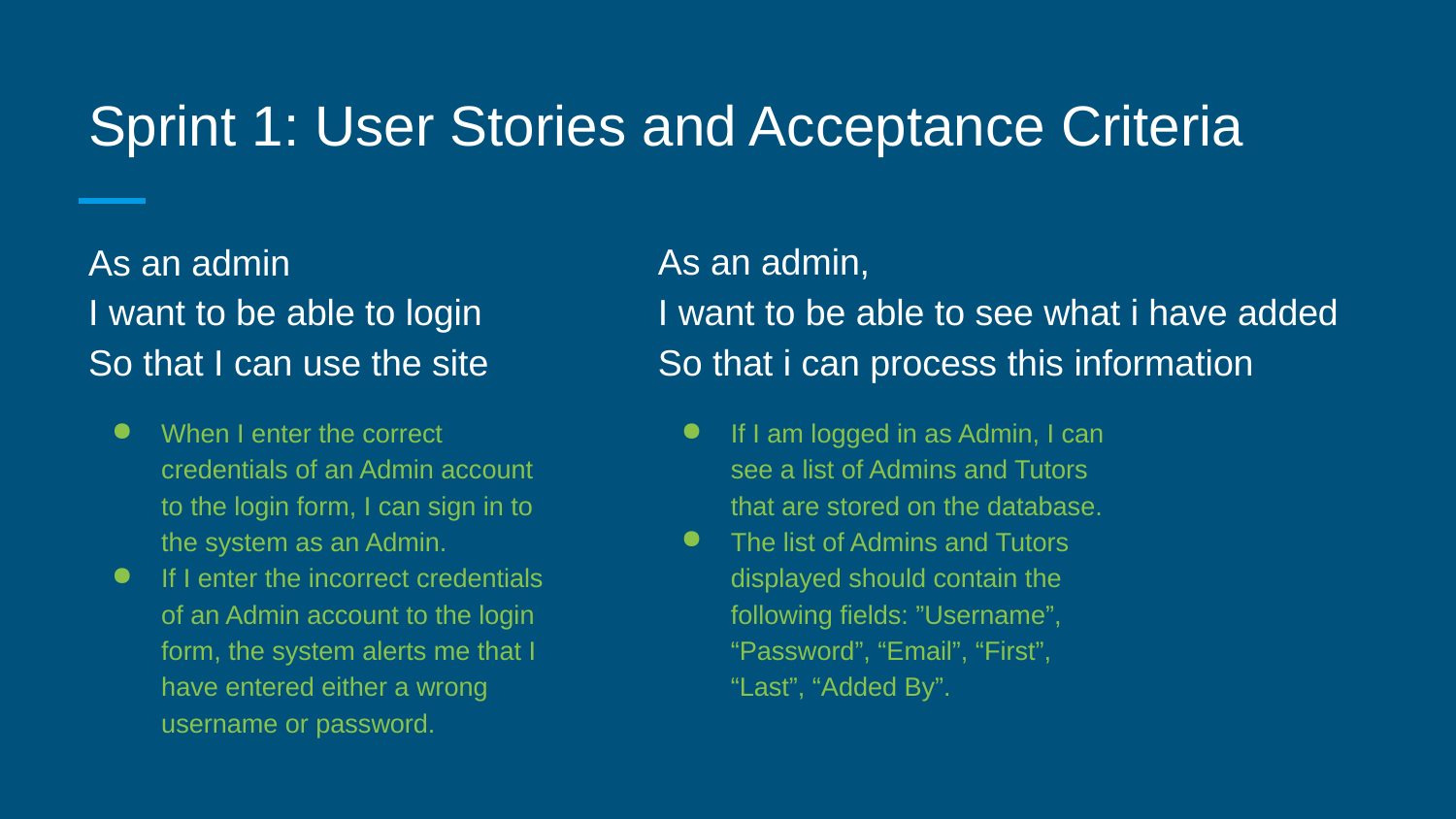

# Sprint 1: User Stories and Acceptance Criteria
As an admin
I want to be able to login
So that I can use the site

As an admin,
I want to be able to see what i have added
So that i can process this information
When I enter the correct credentials of an Admin account to the login form, I can sign in to the system as an Admin.
If I enter the incorrect credentials of an Admin account to the login form, the system alerts me that I have entered either a wrong username or password.
If I am logged in as Admin, I can see a list of Admins and Tutors that are stored on the database.
The list of Admins and Tutors displayed should contain the following fields: ”Username”, “Password”, “Email”, “First”, “Last”, “Added By”.